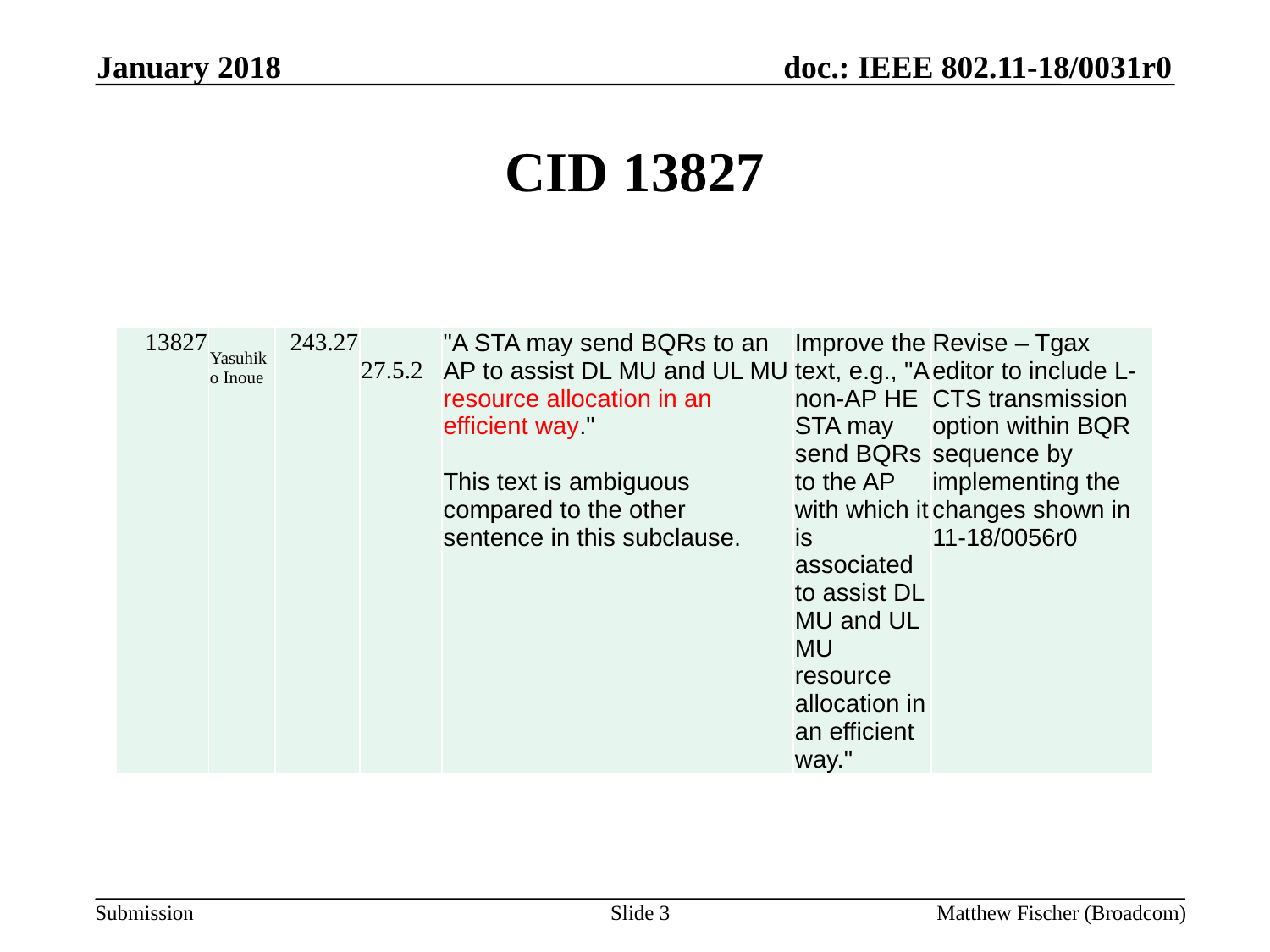

January 2018
# CID 13827
| 13827 | Yasuhiko Inoue | 243.27 | 27.5.2 | "A STA may send BQRs to an AP to assist DL MU and UL MU resource allocation in an efficient way." This text is ambiguous compared to the other sentence in this subclause. | Improve the text, e.g., "A non-AP HE STA may send BQRs to the AP with which it is associated to assist DL MU and UL MU resource allocation in an efficient way." | Revise – Tgax editor to include L-CTS transmission option within BQR sequence by implementing the changes shown in 11-18/0056r0 |
| --- | --- | --- | --- | --- | --- | --- |
Slide 3
Matthew Fischer (Broadcom)